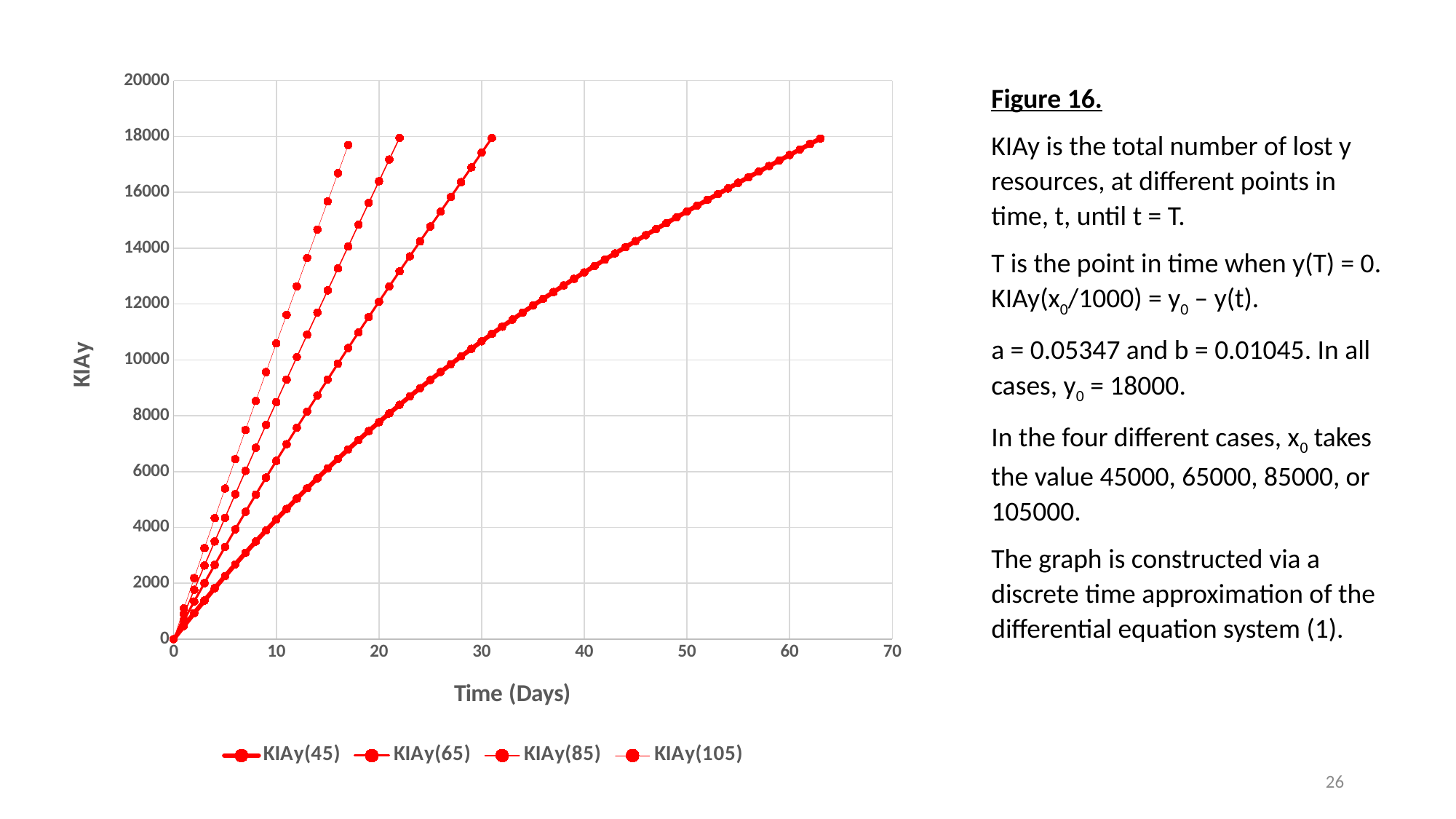

### Chart

| Category | KIAy(45) | KIAy(65) | KIAy(85) | KIAy(105) |
|---|---|---|---|---|
Figure 16.
KIAy is the total number of lost y resources, at different points in time, t, until t = T.
T is the point in time when y(T) = 0. KIAy(x0/1000) = y0 – y(t).
a = 0.05347 and b = 0.01045. In all cases, y0 = 18000.
In the four different cases, x0 takes the value 45000, 65000, 85000, or 105000.
The graph is constructed via a discrete time approximation of the differential equation system (1).

26